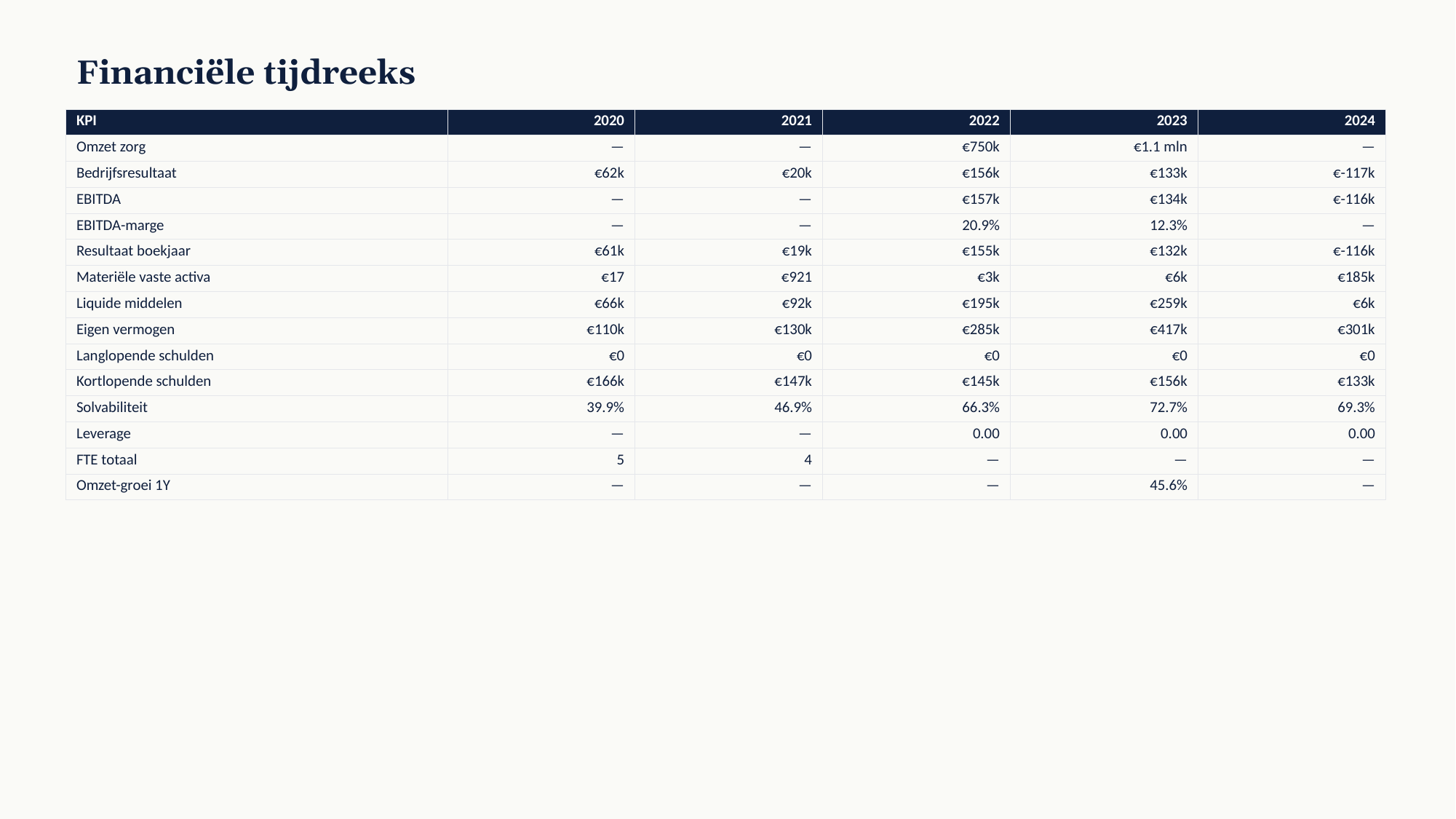

Financiële tijdreeks
| KPI | 2020 | 2021 | 2022 | 2023 | 2024 |
| --- | --- | --- | --- | --- | --- |
| Omzet zorg | — | — | €750k | €1.1 mln | — |
| Bedrijfsresultaat | €62k | €20k | €156k | €133k | €-117k |
| EBITDA | — | — | €157k | €134k | €-116k |
| EBITDA-marge | — | — | 20.9% | 12.3% | — |
| Resultaat boekjaar | €61k | €19k | €155k | €132k | €-116k |
| Materiële vaste activa | €17 | €921 | €3k | €6k | €185k |
| Liquide middelen | €66k | €92k | €195k | €259k | €6k |
| Eigen vermogen | €110k | €130k | €285k | €417k | €301k |
| Langlopende schulden | €0 | €0 | €0 | €0 | €0 |
| Kortlopende schulden | €166k | €147k | €145k | €156k | €133k |
| Solvabiliteit | 39.9% | 46.9% | 66.3% | 72.7% | 69.3% |
| Leverage | — | — | 0.00 | 0.00 | 0.00 |
| FTE totaal | 5 | 4 | — | — | — |
| Omzet-groei 1Y | — | — | — | 45.6% | — |